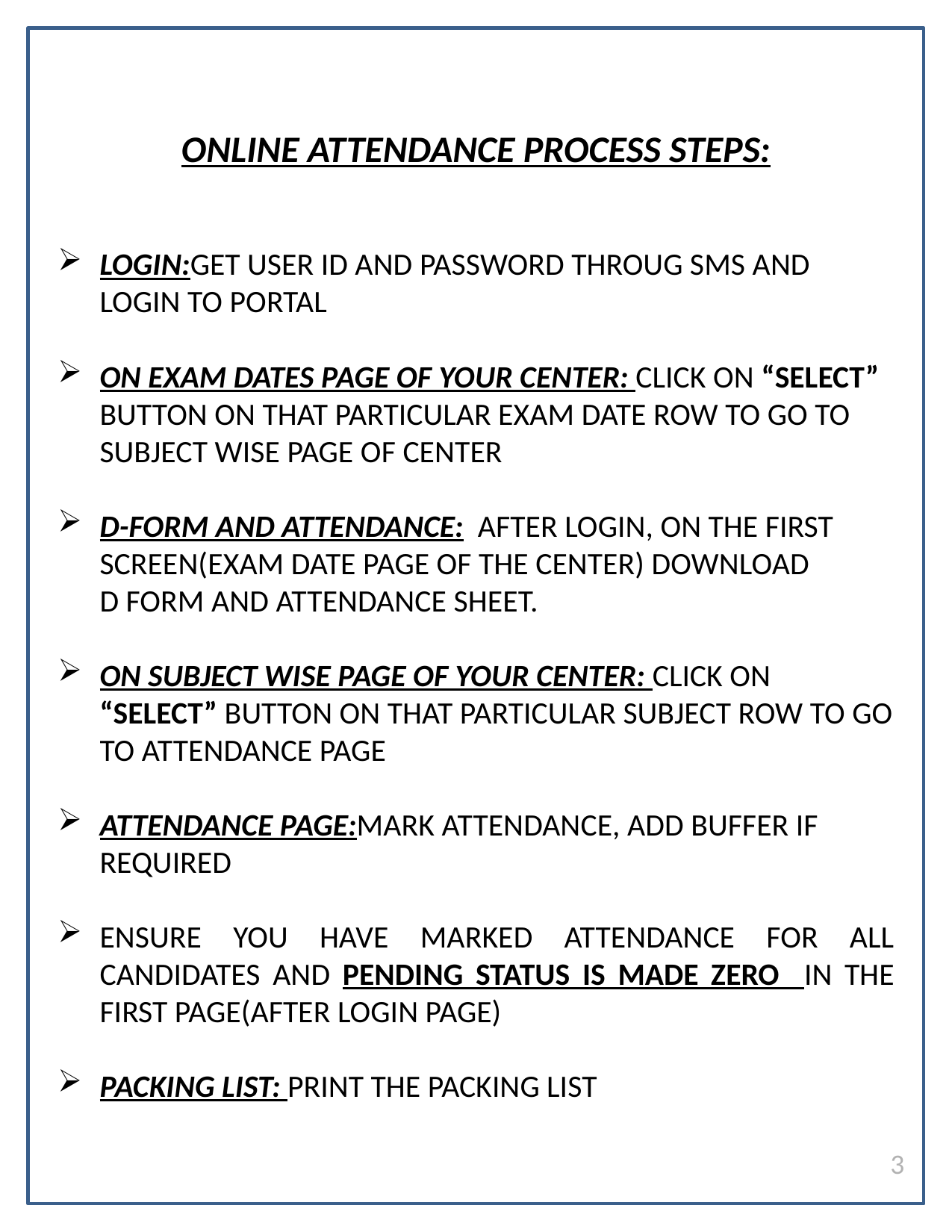

ONLINE ATTENDANCE PROCESS STEPS:

LOGIN:GET USER ID AND PASSWORD THROUG SMS AND LOGIN TO PORTAL

ON EXAM DATES PAGE OF YOUR CENTER: CLICK ON “SELECT” BUTTON ON THAT PARTICULAR EXAM DATE ROW TO GO TO SUBJECT WISE PAGE OF CENTER

D-FORM AND ATTENDANCE:  AFTER LOGIN, ON THE FIRST SCREEN(EXAM DATE PAGE OF THE CENTER) DOWNLOAD          D FORM AND ATTENDANCE SHEET.

ON SUBJECT WISE PAGE OF YOUR CENTER: CLICK ON “SELECT” BUTTON ON THAT PARTICULAR SUBJECT ROW TO GO TO ATTENDANCE PAGE

ATTENDANCE PAGE:MARK ATTENDANCE, ADD BUFFER IF REQUIRED

ENSURE YOU HAVE MARKED ATTENDANCE FOR ALL CANDIDATES AND PENDING STATUS IS MADE ZERO  IN THE FIRST PAGE(AFTER LOGIN PAGE)

PACKING LIST: PRINT THE PACKING LIST

3